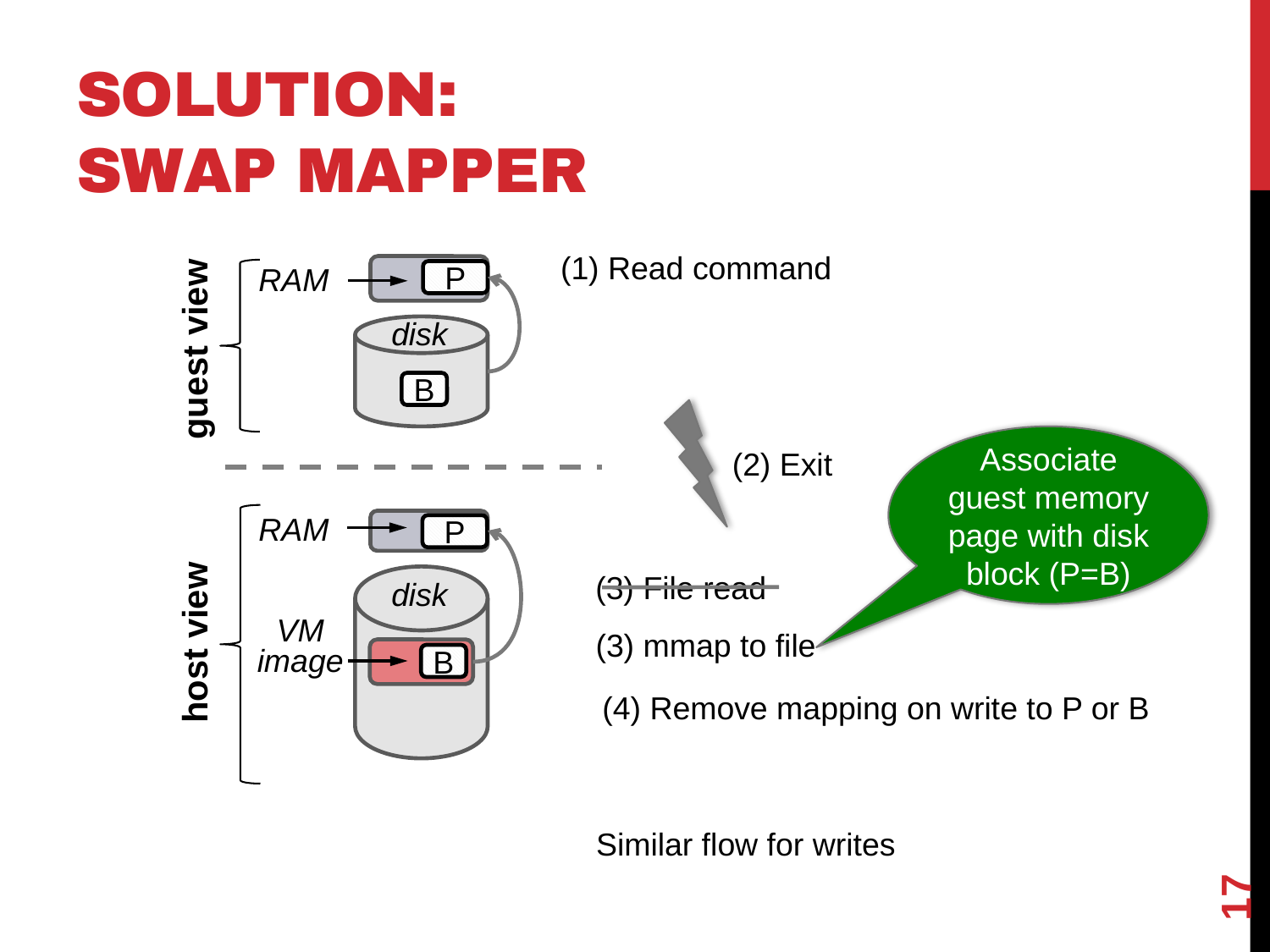

# Solution: Swap Mapper
(1) Read command

P
RAM
disk

guest view
B

(2) Exit
Associate guest memory page with disk block (P=B)

RAM

P
(3) File read

disk
VM
image
host view
(3) mmap to file

B
(4) Remove mapping on write to P or B
17
Similar flow for writes